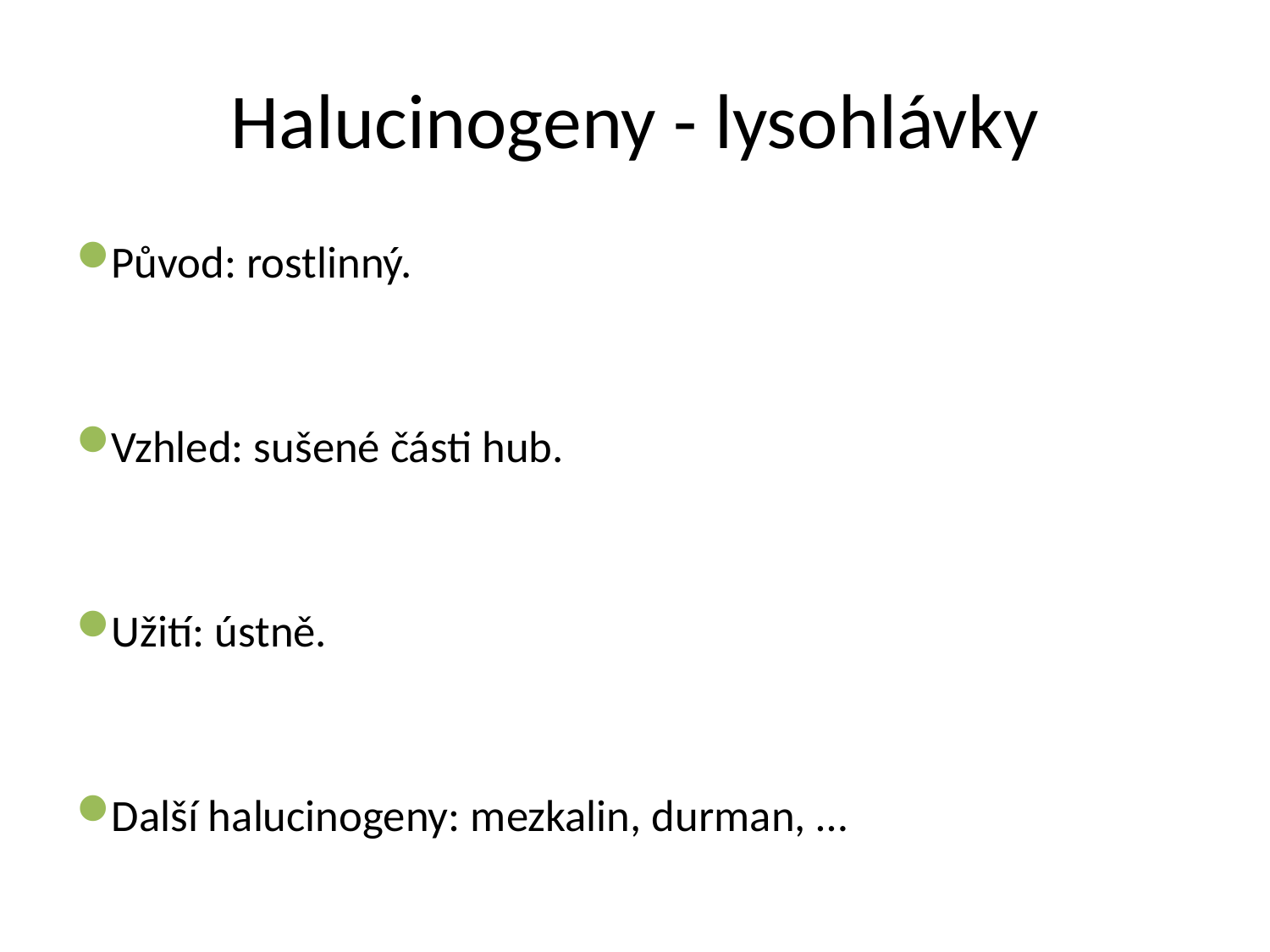

# Halucinogeny - lysohlávky
Původ: rostlinný.

Vzhled: sušené části hub.

Užití: ústně.

Další halucinogeny: mezkalin, durman, …